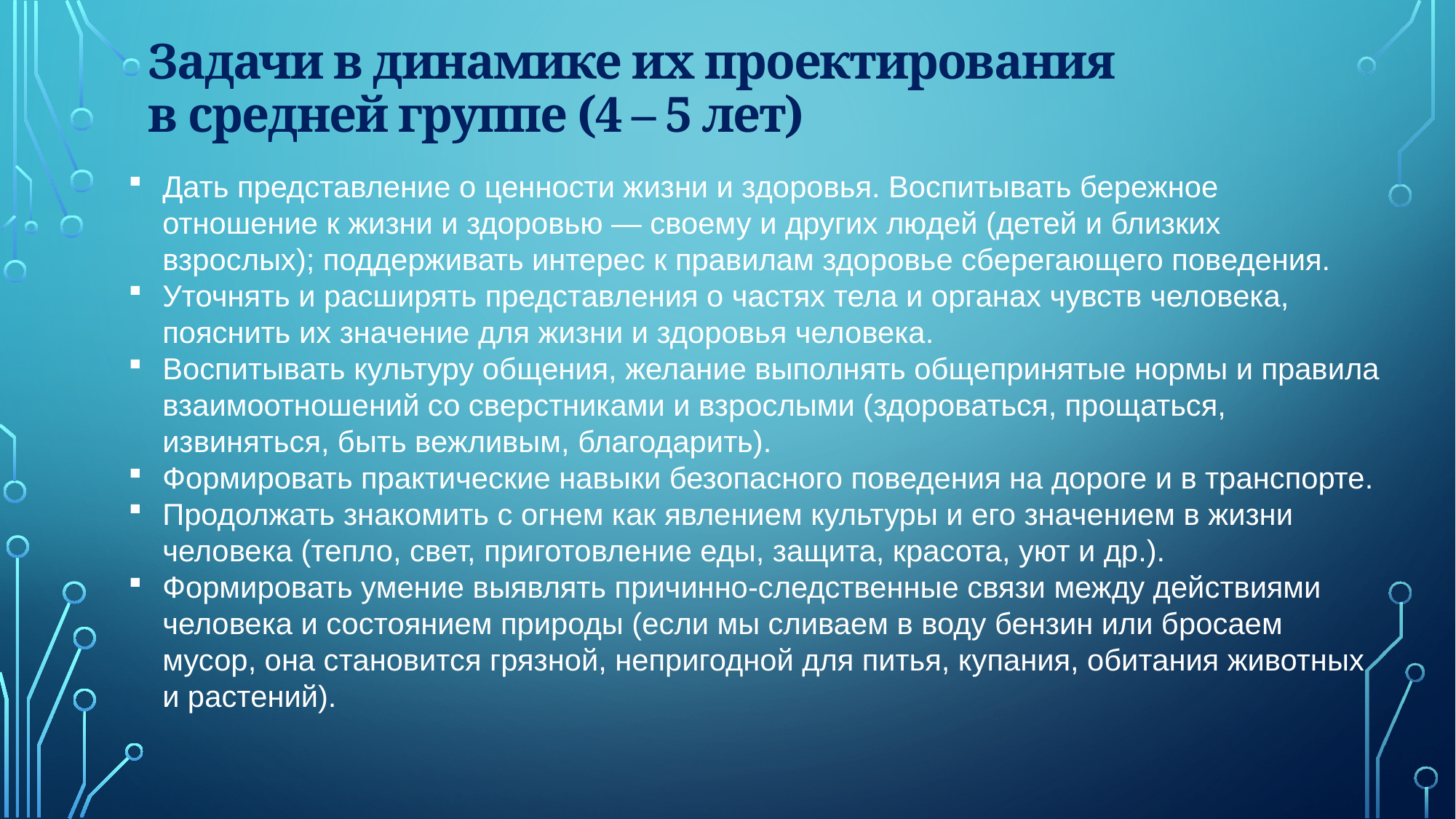

# Задачи в динамике их проектирования в средней группе (4 – 5 лет)
Дать представление о ценности жизни и здоровья. Воспитывать бережное отношение к жизни и здоровью — своему и других людей (детей и близких взрослых); поддерживать интерес к правилам здоровье сберегающего поведения.
Уточнять и расширять представления о частях тела и органах чувств человека, пояснить их значение для жизни и здоровья человека.
Воспитывать культуру общения, желание выполнять общепринятые нормы и правила взаимоотношений со сверстниками и взрослыми (здороваться, прощаться, извиняться, быть вежливым, благодарить).
Формировать практические навыки безопасного поведения на дороге и в транспорте.
Продолжать знакомить с огнем как явлением культуры и его значением в жизни человека (тепло, свет, приготовление еды, защита, красота, уют и др.).
Формировать умение выявлять причинно-следственные связи между действиями человека и состоянием природы (если мы сливаем в воду бензин или бросаем мусор, она становится грязной, непригодной для питья, купания, обитания животных и растений).